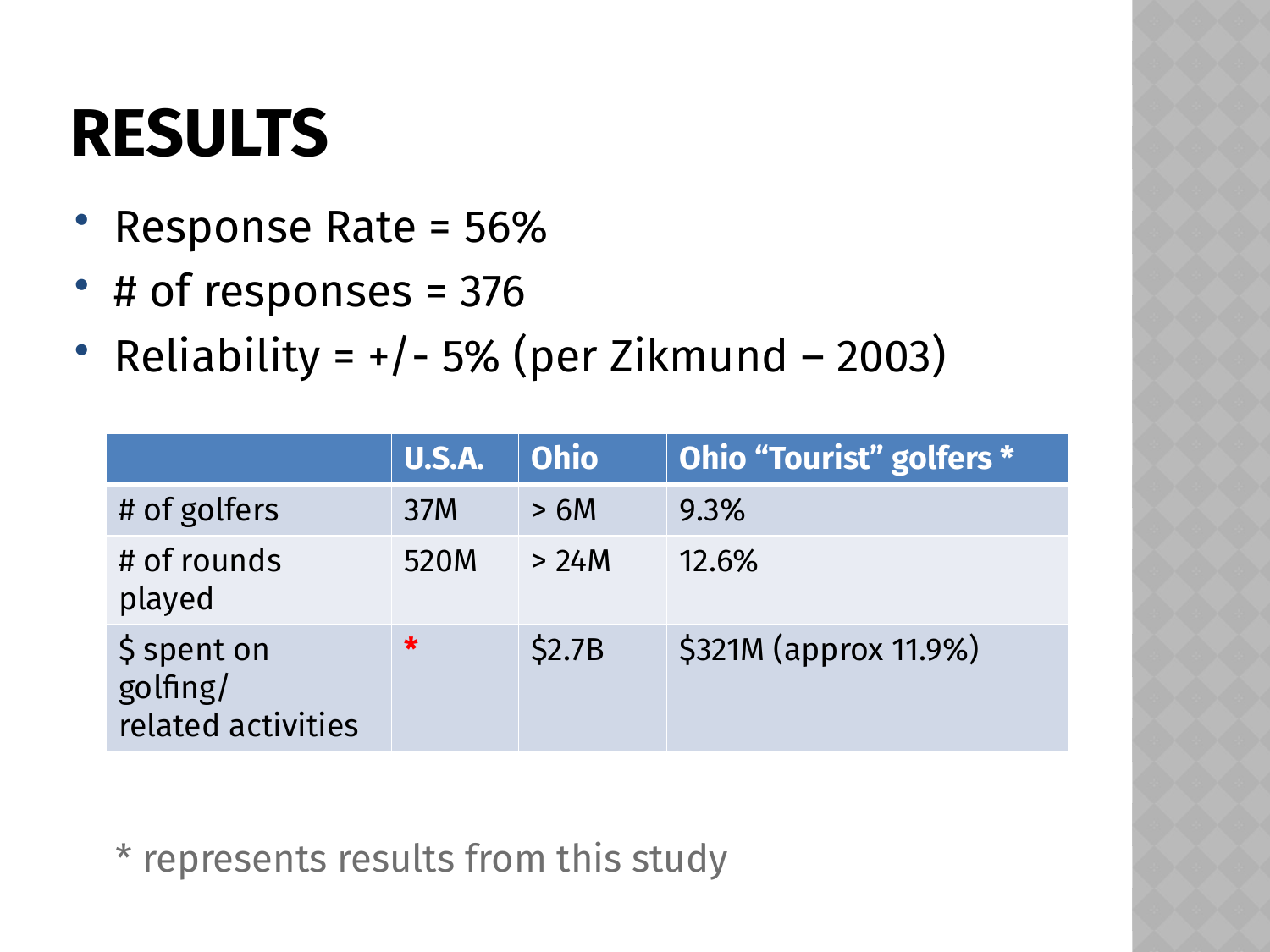

# Results
Response Rate = 56%
# of responses = 376
Reliability = +/- 5% (per Zikmund – 2003)

* represents results from this study
|  | U.S.A. | Ohio | Ohio “Tourist” golfers \* |
| --- | --- | --- | --- |
| # of golfers | 37M | > 6M | 9.3% |
| # of rounds played | 520M | > 24M | 12.6% |
| $ spent on golfing/ related activities | \* | $2.7B | $321M (approx 11.9%) |